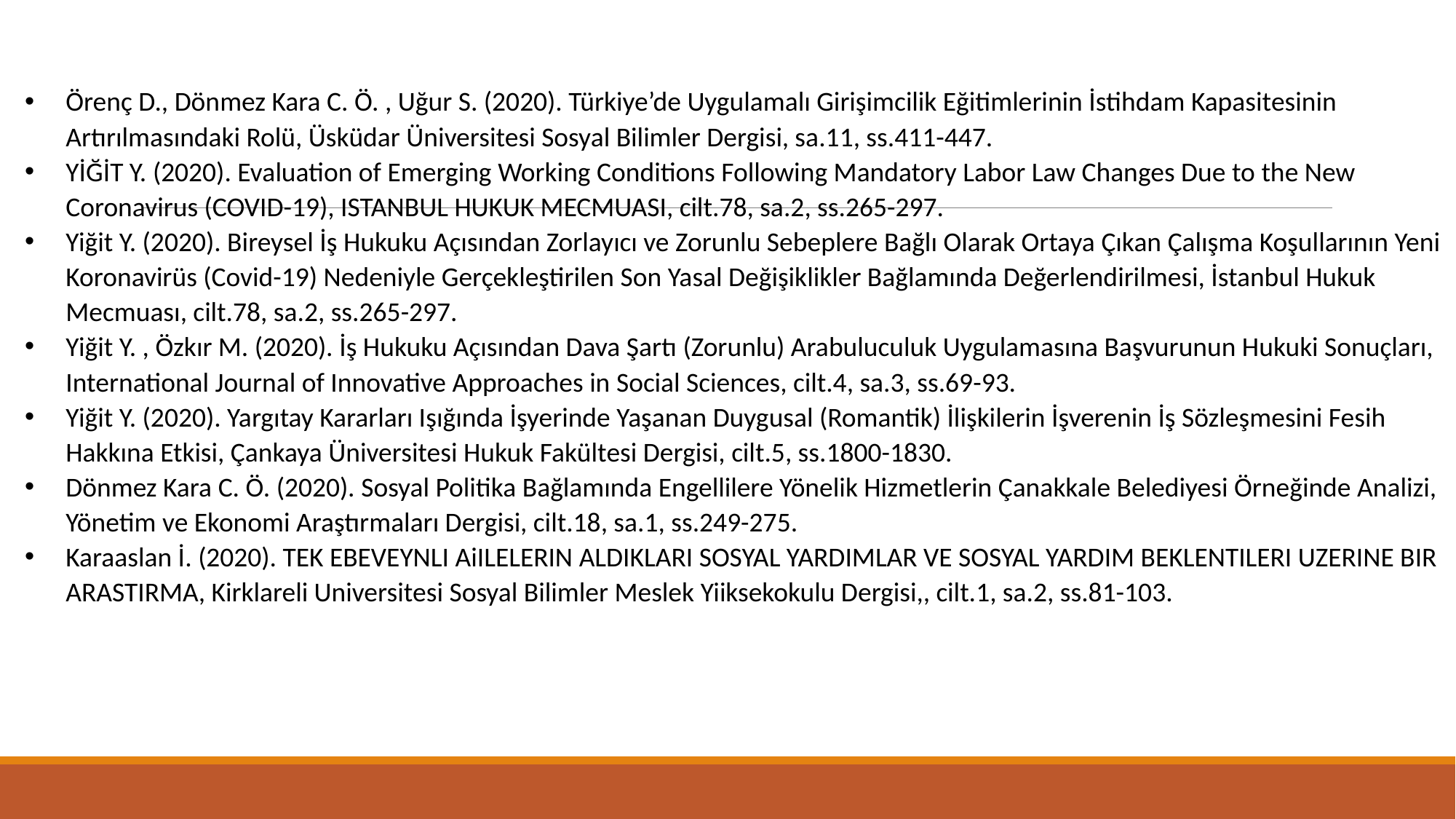

Örenç D., Dönmez Kara C. Ö. , Uğur S. (2020). Türkiye’de Uygulamalı Girişimcilik Eğitimlerinin İstihdam Kapasitesinin Artırılmasındaki Rolü, Üsküdar Üniversitesi Sosyal Bilimler Dergisi, sa.11, ss.411-447.
YİĞİT Y. (2020). Evaluation of Emerging Working Conditions Following Mandatory Labor Law Changes Due to the New Coronavirus (COVID-19), ISTANBUL HUKUK MECMUASI, cilt.78, sa.2, ss.265-297.
Yiğit Y. (2020). Bireysel İş Hukuku Açısından Zorlayıcı ve Zorunlu Sebeplere Bağlı Olarak Ortaya Çıkan Çalışma Koşullarının Yeni Koronavirüs (Covid-19) Nedeniyle Gerçekleştirilen Son Yasal Değişiklikler Bağlamında Değerlendirilmesi, İstanbul Hukuk Mecmuası, cilt.78, sa.2, ss.265-297.
Yiğit Y. , Özkır M. (2020). İş Hukuku Açısından Dava Şartı (Zorunlu) Arabuluculuk Uygulamasına Başvurunun Hukuki Sonuçları, International Journal of Innovative Approaches in Social Sciences, cilt.4, sa.3, ss.69-93.
Yiğit Y. (2020). Yargıtay Kararları Işığında İşyerinde Yaşanan Duygusal (Romantik) İlişkilerin İşverenin İş Sözleşmesini Fesih Hakkına Etkisi, Çankaya Üniversitesi Hukuk Fakültesi Dergisi, cilt.5, ss.1800-1830.
Dönmez Kara C. Ö. (2020). Sosyal Politika Bağlamında Engellilere Yönelik Hizmetlerin Çanakkale Belediyesi Örneğinde Analizi, Yönetim ve Ekonomi Araştırmaları Dergisi, cilt.18, sa.1, ss.249-275.
Karaaslan İ. (2020). TEK EBEVEYNLI AiILELERIN ALDIKLARI SOSYAL YARDIMLAR VE SOSYAL YARDIM BEKLENTILERI UZERINE BIR ARASTIRMA, Kirklareli Universitesi Sosyal Bilimler Meslek Yiiksekokulu Dergisi,, cilt.1, sa.2, ss.81-103.